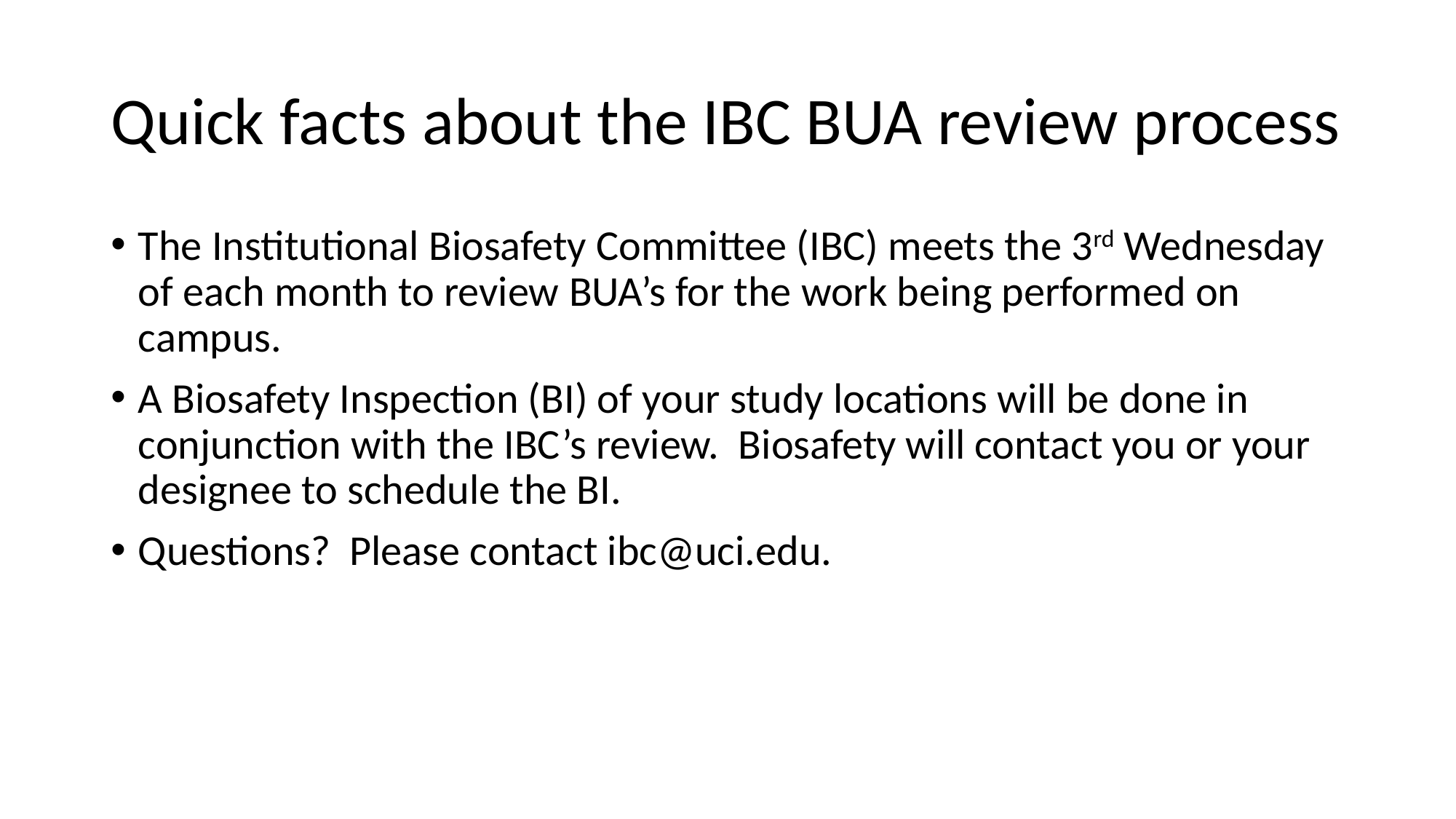

# Quick facts about the IBC BUA review process
The Institutional Biosafety Committee (IBC) meets the 3rd Wednesday of each month to review BUA’s for the work being performed on campus.
A Biosafety Inspection (BI) of your study locations will be done in conjunction with the IBC’s review.  Biosafety will contact you or your designee to schedule the BI.
Questions?  Please contact ibc@uci.edu.